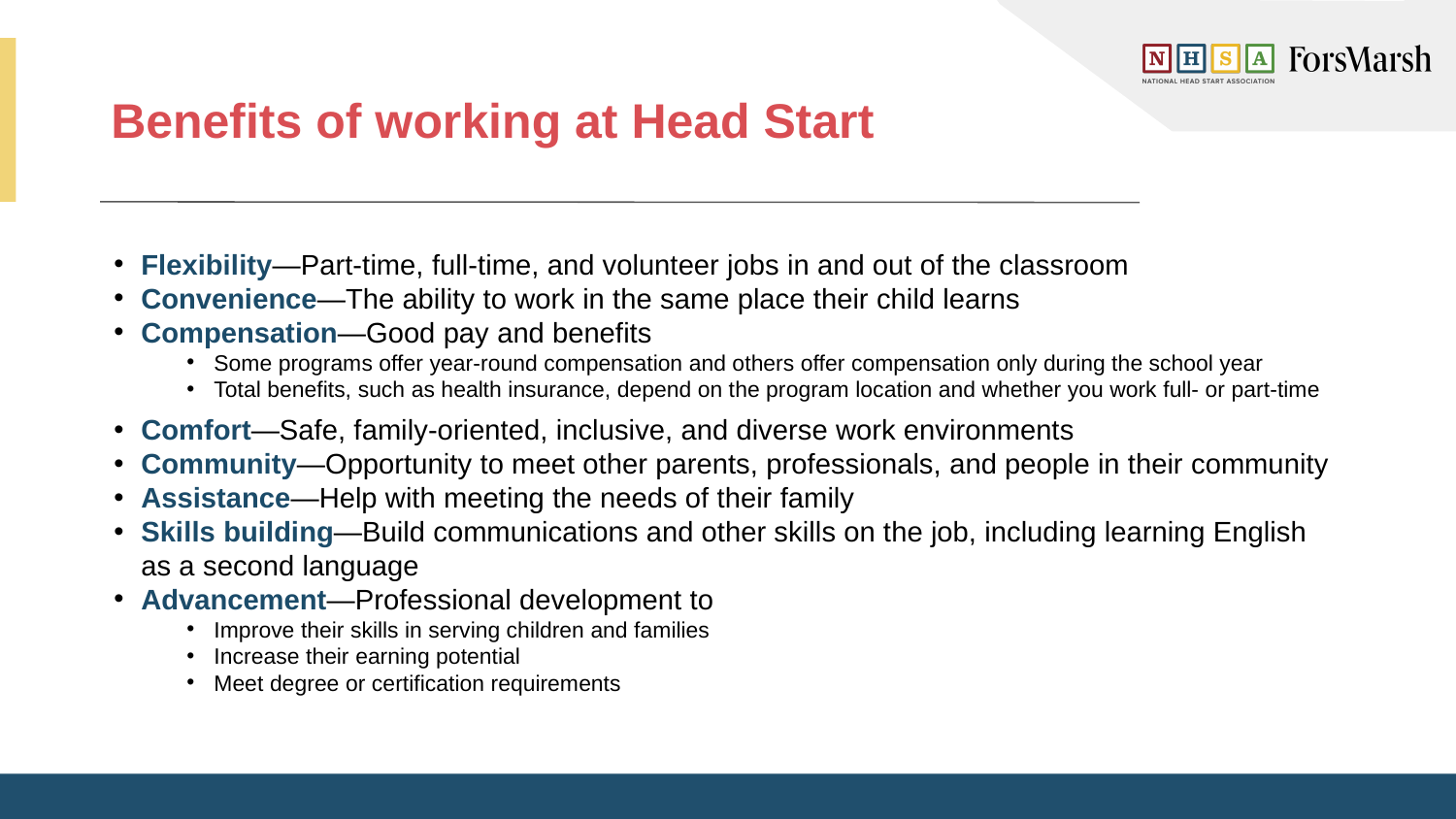

# Benefits of working at Head Start
Flexibility—Part-time, full-time, and volunteer jobs in and out of the classroom
Convenience—The ability to work in the same place their child learns
Compensation—Good pay and benefits
Some programs offer year-round compensation and others offer compensation only during the school year
Total benefits, such as health insurance, depend on the program location and whether you work full- or part-time
Comfort—Safe, family-oriented, inclusive, and diverse work environments
Community—Opportunity to meet other parents, professionals, and people in their community
Assistance—Help with meeting the needs of their family
Skills building—Build communications and other skills on the job, including learning English as a second language
Advancement—Professional development to
Improve their skills in serving children and families
Increase their earning potential
Meet degree or certification requirements